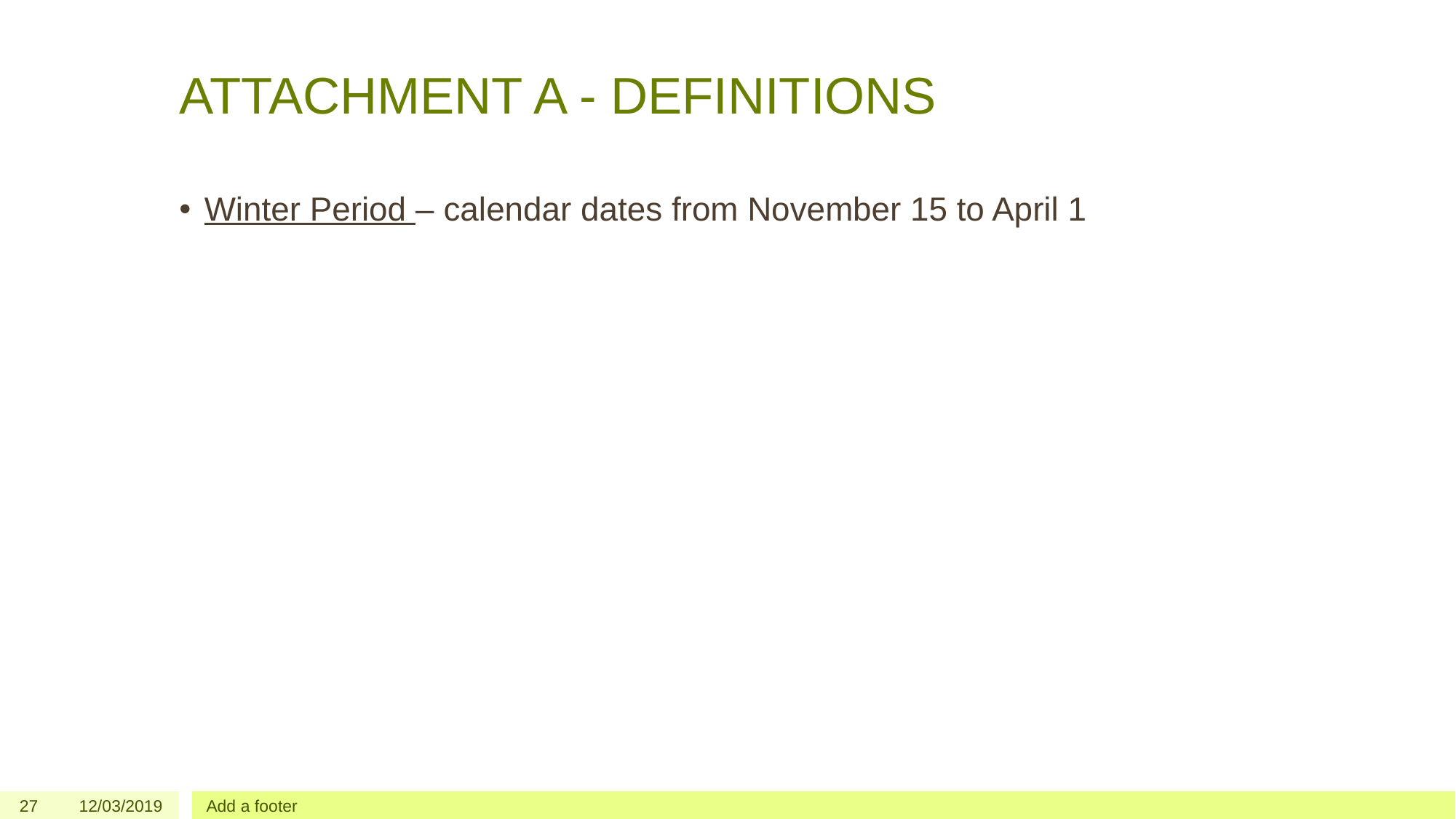

# ATTACHMENT A - DEFINITIONS
Winter Period – calendar dates from November 15 to April 1
27
12/03/2019
Add a footer